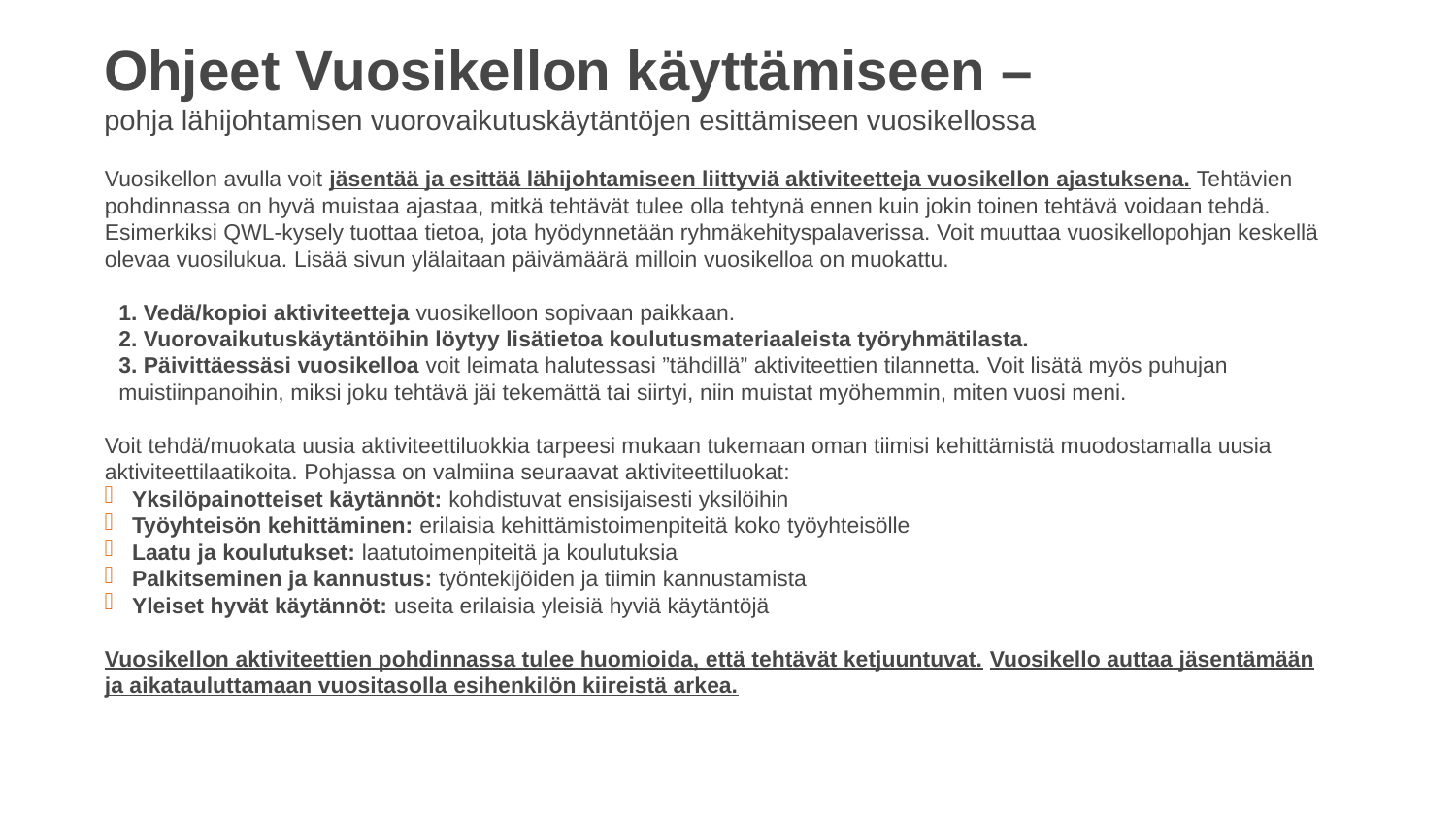

Ohjeet Vuosikellon käyttämiseen –
pohja lähijohtamisen vuorovaikutuskäytäntöjen esittämiseen vuosikellossa
Vuosikellon avulla voit jäsentää ja esittää lähijohtamiseen liittyviä aktiviteetteja vuosikellon ajastuksena. Tehtävien pohdinnassa on hyvä muistaa ajastaa, mitkä tehtävät tulee olla tehtynä ennen kuin jokin toinen tehtävä voidaan tehdä. Esimerkiksi QWL-kysely tuottaa tietoa, jota hyödynnetään ryhmäkehityspalaverissa. Voit muuttaa vuosikellopohjan keskellä olevaa vuosilukua. Lisää sivun ylälaitaan päivämäärä milloin vuosikelloa on muokattu.

1. Vedä/kopioi aktiviteetteja vuosikelloon sopivaan paikkaan.
2. Vuorovaikutuskäytäntöihin löytyy lisätietoa koulutusmateriaaleista työryhmätilasta.
3. Päivittäessäsi vuosikelloa voit leimata halutessasi ”tähdillä” aktiviteettien tilannetta. Voit lisätä myös puhujan muistiinpanoihin, miksi joku tehtävä jäi tekemättä tai siirtyi, niin muistat myöhemmin, miten vuosi meni.

Voit tehdä/muokata uusia aktiviteettiluokkia tarpeesi mukaan tukemaan oman tiimisi kehittämistä muodostamalla uusia aktiviteettilaatikoita. Pohjassa on valmiina seuraavat aktiviteettiluokat:
Yksilöpainotteiset käytännöt: kohdistuvat ensisijaisesti yksilöihin
Työyhteisön kehittäminen: erilaisia kehittämistoimenpiteitä koko työyhteisölle
Laatu ja koulutukset: laatutoimenpiteitä ja koulutuksia
Palkitseminen ja kannustus: työntekijöiden ja tiimin kannustamista
Yleiset hyvät käytännöt: useita erilaisia yleisiä hyviä käytäntöjä

Vuosikellon aktiviteettien pohdinnassa tulee huomioida, että tehtävät ketjuuntuvat. Vuosikello auttaa jäsentämään ja aikatauluttamaan vuositasolla esihenkilön kiireistä arkea.